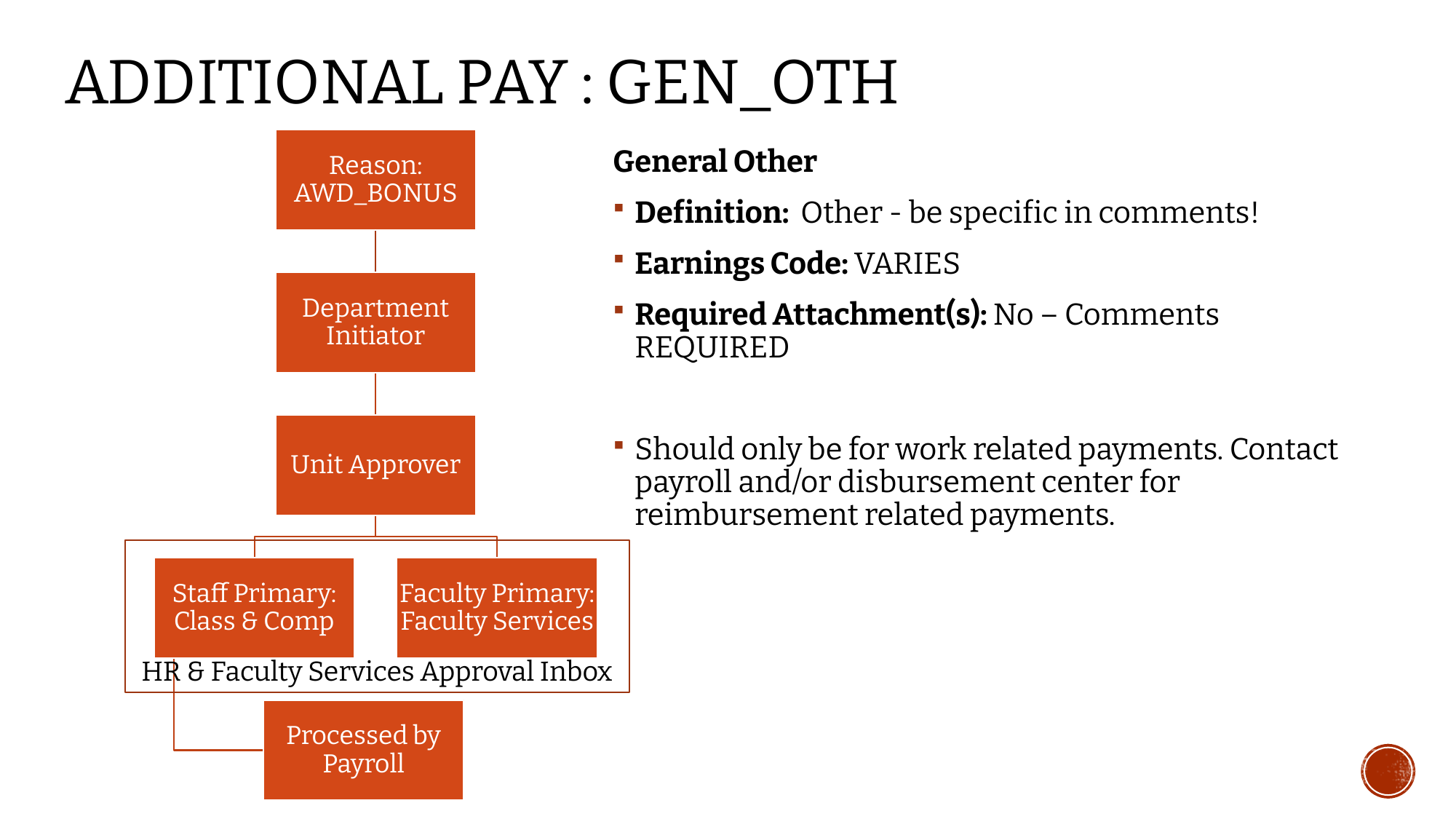

# Additional PaY : GEN_OTH
Reason: AWD_BONUS
Department Initiator
Unit Approver
Staff Primary: Class & Comp
Processed by Payroll
Faculty Primary: Faculty Services
General Other
Definition:  Other - be specific in comments!
Earnings Code: VARIES
Required Attachment(s): No – Comments REQUIRED

Should only be for work related payments. Contact payroll and/or disbursement center for reimbursement related payments.
HR & Faculty Services Approval Inbox